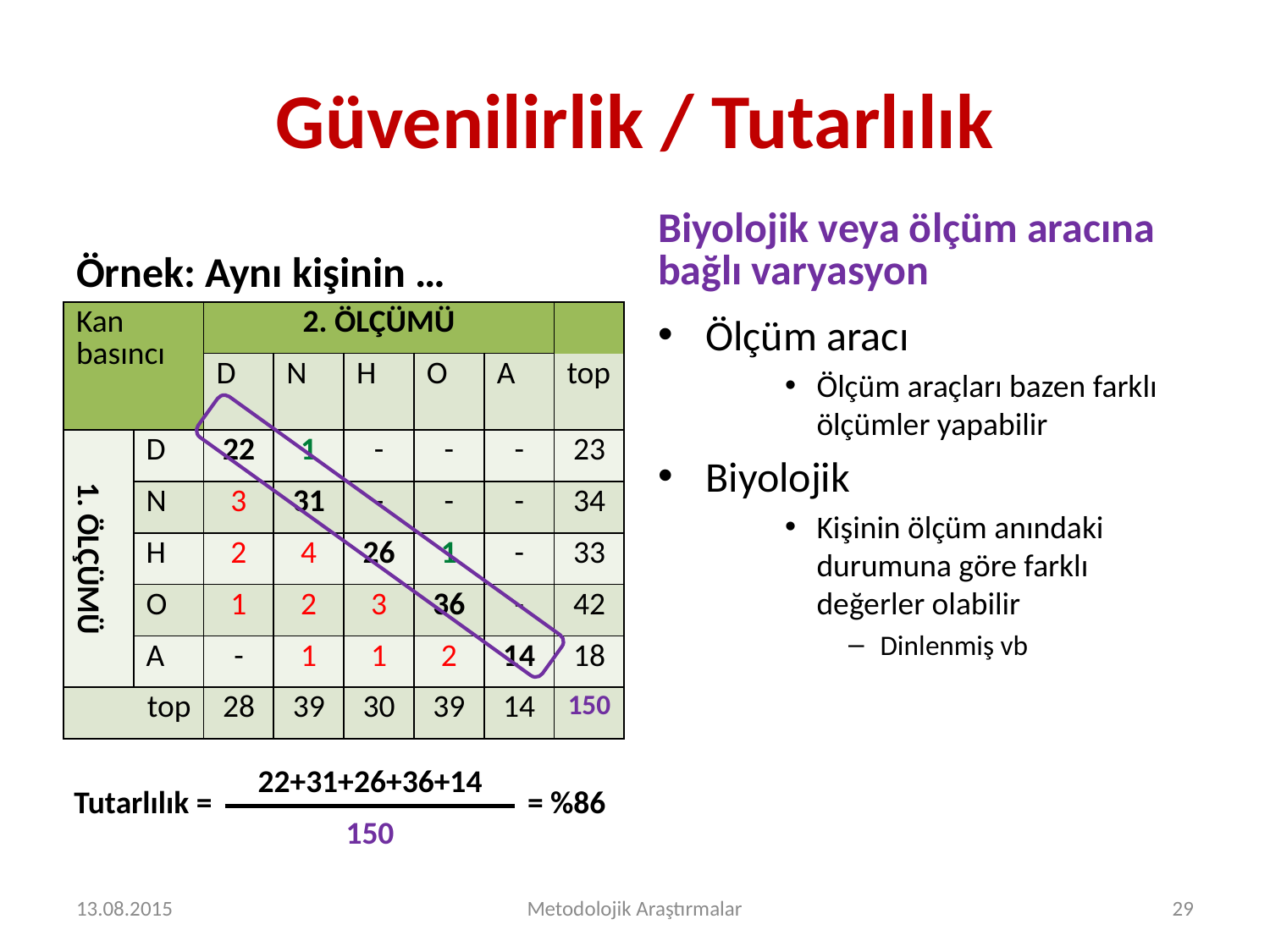

# Güvenilirlik / Tutarlılık
Biyolojik veya ölçüm aracına bağlı varyasyon
Örnek: Aynı kişinin …
| Kan basıncı |  | 2. ÖLÇÜMÜ |  |  |  |  |  |
| --- | --- | --- | --- | --- | --- | --- | --- |
|  |  | D | N | H | O | A | top |
| 1. ÖLÇÜMÜ | D | 22 | 1 | - | - | - | 23 |
|  | N | 3 | 31 | - | - | - | 34 |
|  | H | 2 | 4 | 26 | 1 | - | 33 |
|  | O | 1 | 2 | 3 | 36 | - | 42 |
|  | A | - | 1 | 1 | 2 | 14 | 18 |
| top |  | 28 | 39 | 30 | 39 | 14 | 150 |
Ölçüm aracı
Ölçüm araçları bazen farklı ölçümler yapabilir
Biyolojik
Kişinin ölçüm anındaki durumuna göre farklı değerler olabilir
Dinlenmiş vb

22+31+26+36+14
Tutarlılık =
= %86
150
13.08.2015
Metodolojik Araştırmalar
29